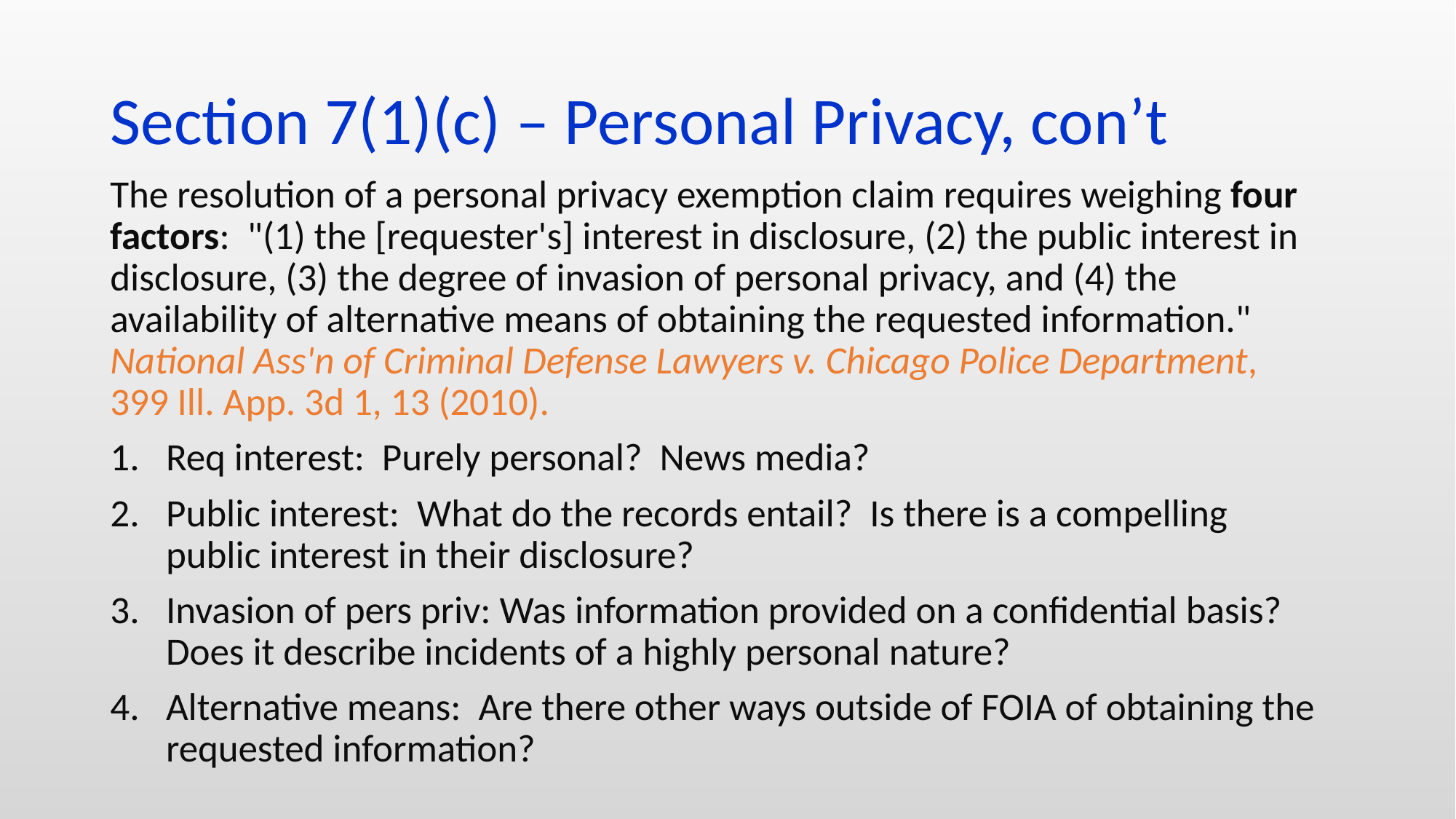

# Section 7(1)(c) – Personal Privacy, con’t
The resolution of a personal privacy exemption claim requires weighing four factors:  "(1) the [requester's] interest in disclosure, (2) the public interest in disclosure, (3) the degree of invasion of personal privacy, and (4) the availability of alternative means of obtaining the requested information."  National Ass'n of Criminal Defense Lawyers v. Chicago Police Department, 399 Ill. App. 3d 1, 13 (2010).
Req interest:  Purely personal?  News media?
Public interest:  What do the records entail?  Is there is a compelling public interest in their disclosure?
Invasion of pers priv: Was information provided on a confidential basis?  Does it describe incidents of a highly personal nature?
Alternative means:  Are there other ways outside of FOIA of obtaining the requested information?